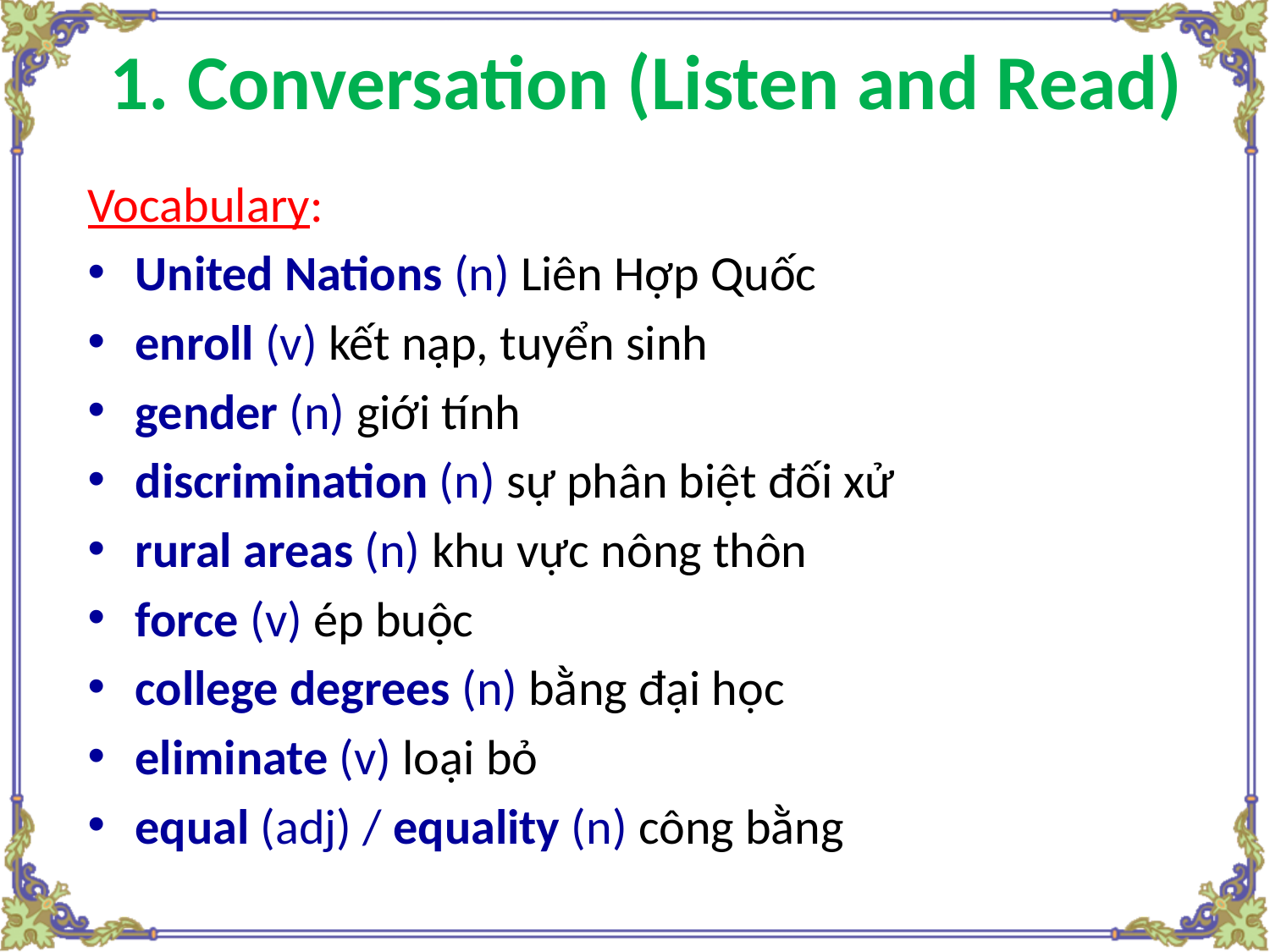

# 1. Conversation (Listen and Read)
Vocabulary:
United Nations (n) Liên Hợp Quốc
enroll (v) kết nạp, tuyển sinh
gender (n) giới tính
discrimination (n) sự phân biệt đối xử
rural areas (n) khu vực nông thôn
force (v) ép buộc
college degrees (n) bằng đại học
eliminate (v) loại bỏ
equal (adj) / equality (n) công bằng